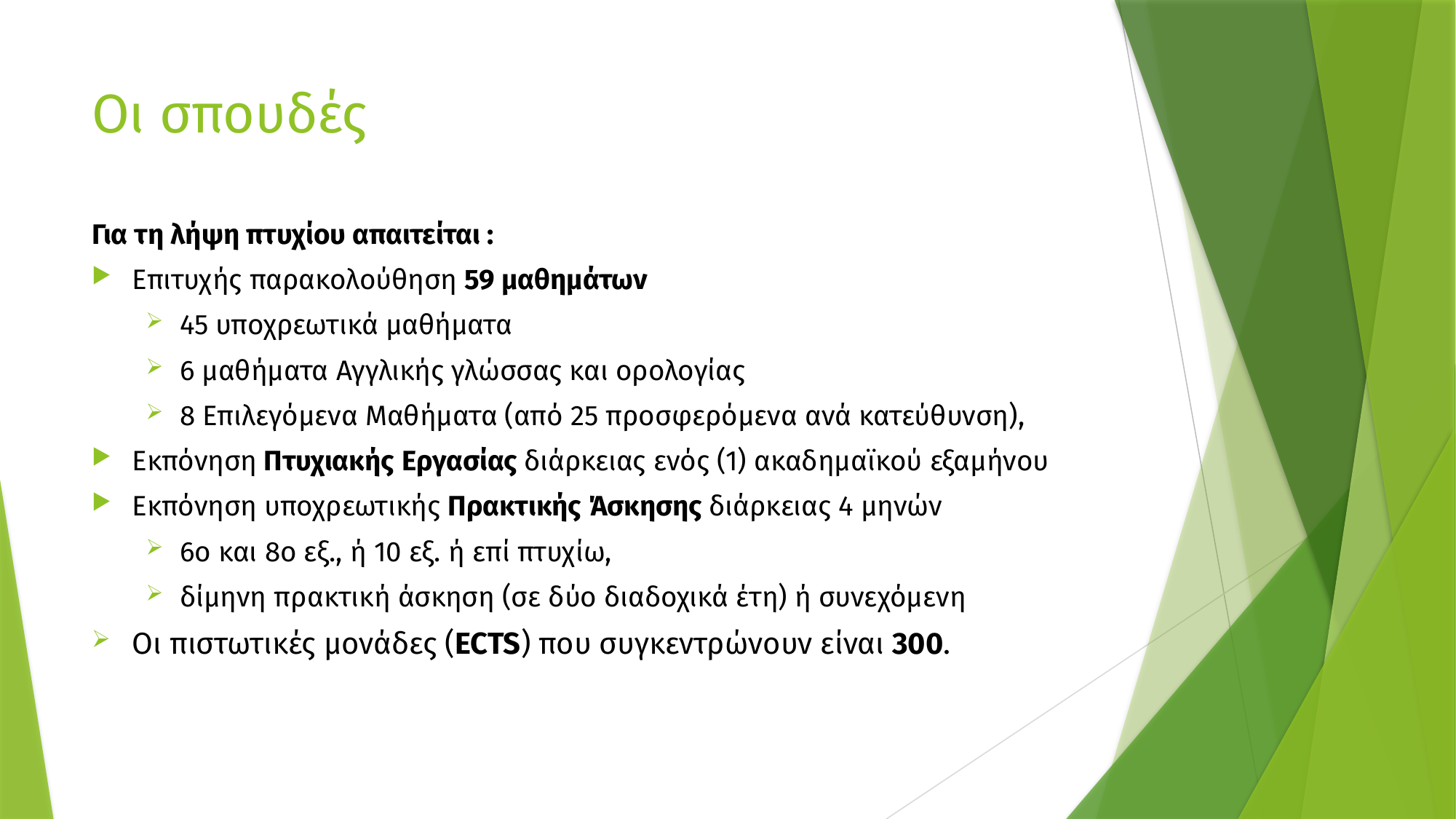

# Οι σπουδές
Για τη λήψη πτυχίου απαιτείται :
Επιτυχής παρακολούθηση 59 μαθημάτων
45 υποχρεωτικά μαθήματα
6 μαθήματα Αγγλικής γλώσσας και ορολογίας
8 Επιλεγόμενα Μαθήματα (από 25 προσφερόμενα ανά κατεύθυνση),
Εκπόνηση Πτυχιακής Εργασίας διάρκειας ενός (1) ακαδημαϊκού εξαμήνου
Εκπόνηση υποχρεωτικής Πρακτικής Άσκησης διάρκειας 4 μηνών
6ο και 8ο εξ., ή 10 εξ. ή επί πτυχίω,
δίμηνη πρακτική άσκηση (σε δύο διαδοχικά έτη) ή συνεχόμενη
Οι πιστωτικές μονάδες (ECTS) που συγκεντρώνουν είναι 300.